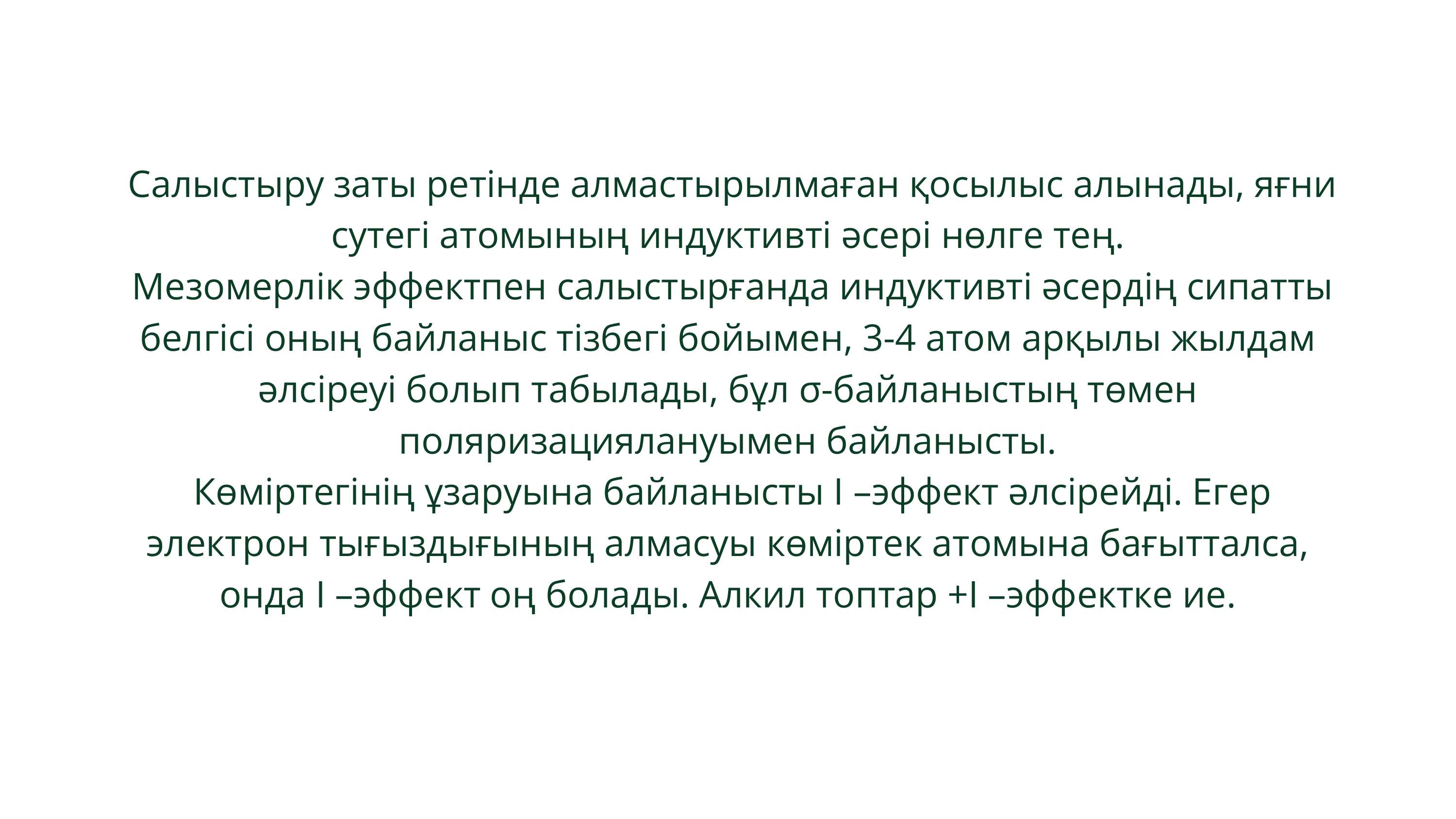

Салыстыру заты ретінде алмастырылмаған қосылыс алынады, яғни сутегі атомының индуктивті әсері нөлге тең.
 Мезомерлік эффектпен салыстырғанда индуктивті әсердің сипатты белгісі оның байланыс тізбегі бойымен, 3-4 атом арқылы жылдам әлсіреуі болып табылады, бұл σ-байланыстың төмен поляризациялануымен байланысты.
 Көміртегінің ұзаруына байланысты I –эффект әлсірейді. Егер электрон тығыздығының алмасуы көміртек атомына бағытталса, онда I –эффект оң болады. Алкил топтар +I –эффектке ие.